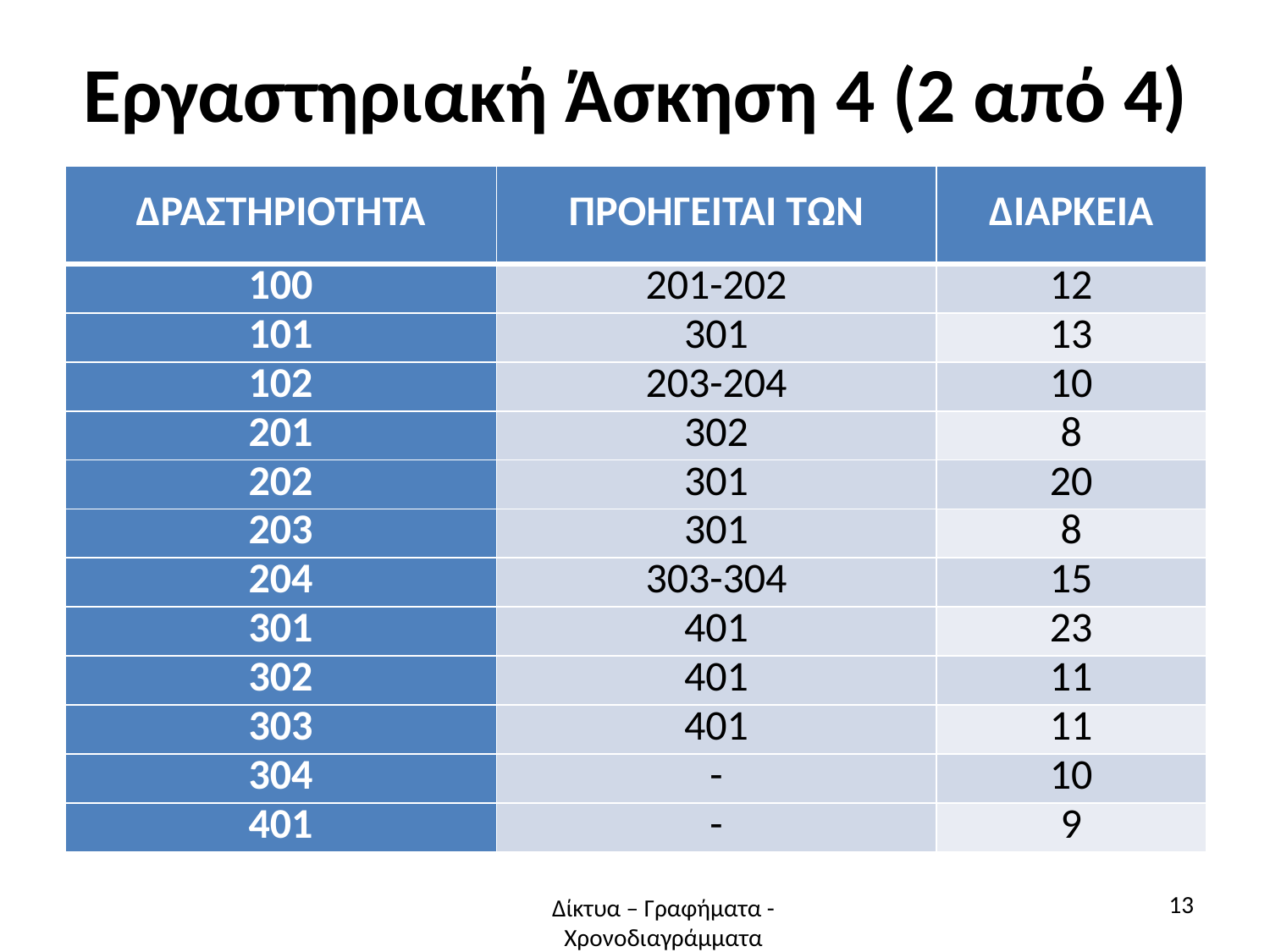

# Εργαστηριακή Άσκηση 4 (2 από 4)
| ΔΡΑΣΤΗΡΙΟΤΗΤΑ | ΠΡΟΗΓΕΙΤΑΙ ΤΩΝ | ΔΙΑΡΚΕΙΑ |
| --- | --- | --- |
| 100 | 201-202 | 12 |
| 101 | 301 | 13 |
| 102 | 203-204 | 10 |
| 201 | 302 | 8 |
| 202 | 301 | 20 |
| 203 | 301 | 8 |
| 204 | 303-304 | 15 |
| 301 | 401 | 23 |
| 302 | 401 | 11 |
| 303 | 401 | 11 |
| 304 | - | 10 |
| 401 | - | 9 |
13
Δίκτυα – Γραφήματα - Χρονοδιαγράμματα